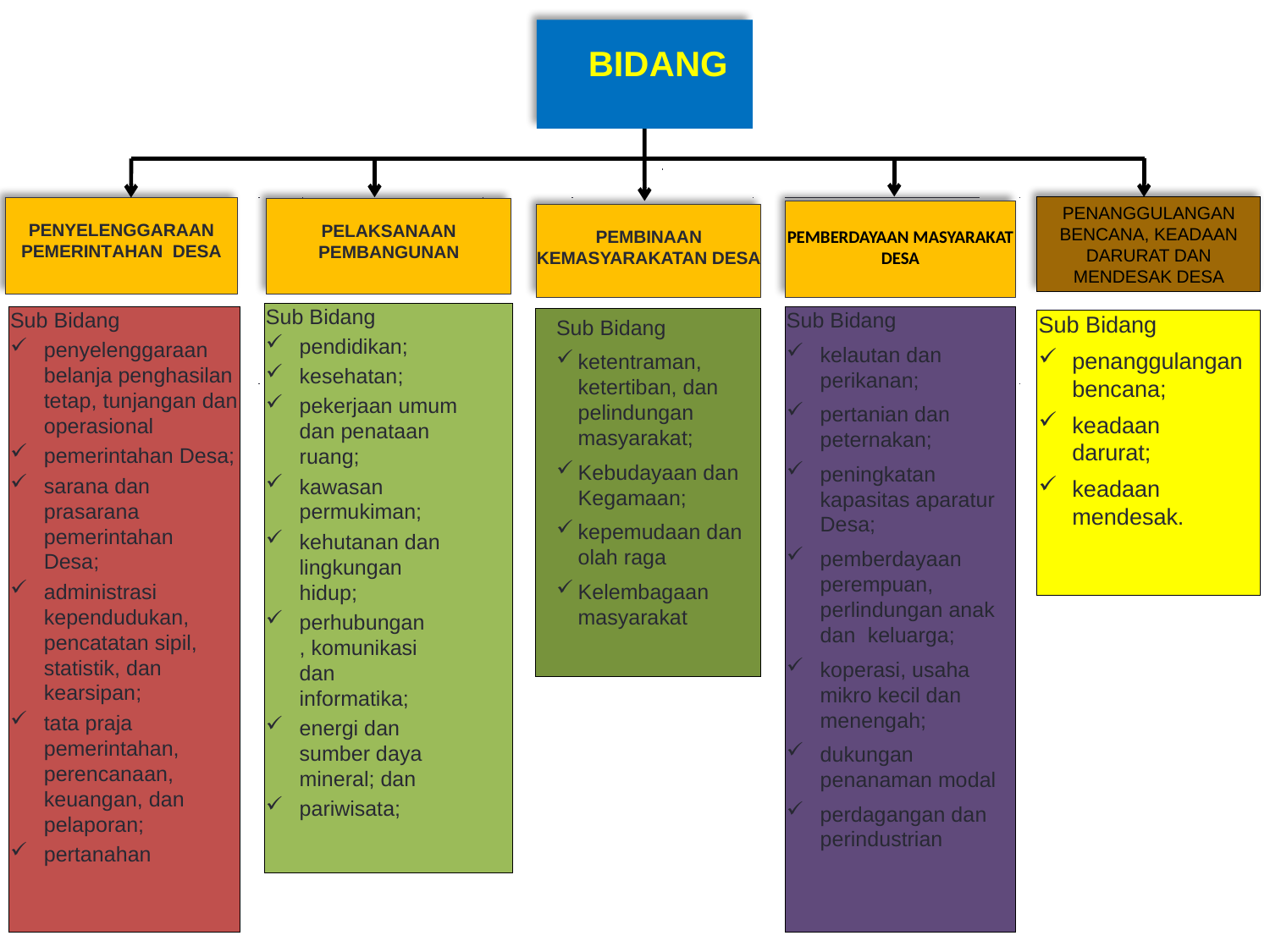

BIDANG

PENANGGULANGAN BENCANA, KEADAAN DARURAT DAN MENDESAK DESA

PENYELENGGARAAN PEMERINTAHAN DESA

PELAKSANAAN PEMBANGUNAN

PEMBERDAYAAN MASYARAKAT DESA

PEMBINAAN KEMASYARAKATAN DESA
Sub Bidang
pendidikan;
kesehatan;
pekerjaan umum dan penataan ruang;
kawasan permukiman;
kehutanan dan lingkungan hidup;
perhubungan, komunikasi dan informatika;
energi dan sumber daya mineral; dan
pariwisata;
Sub Bidang
penyelenggaraan belanja penghasilan tetap, tunjangan dan operasional
pemerintahan Desa;
sarana dan prasarana pemerintahan Desa;
administrasi kependudukan, pencatatan sipil, statistik, dan kearsipan;
tata praja pemerintahan, perencanaan, keuangan, dan pelaporan;
pertanahan
Sub Bidang
kelautan dan perikanan;
pertanian dan peternakan;
peningkatan kapasitas aparatur Desa;
pemberdayaan perempuan, perlindungan anak dan  keluarga;
koperasi, usaha mikro kecil dan menengah;
dukungan penanaman modal
perdagangan dan perindustrian
Sub Bidang
ketentraman, ketertiban, dan pelindungan masyarakat;
Kebudayaan dan Kegamaan;
kepemudaan dan olah raga
Kelembagaan masyarakat

Sub Bidang
penanggulangan bencana;
keadaan darurat;
keadaan mendesak.